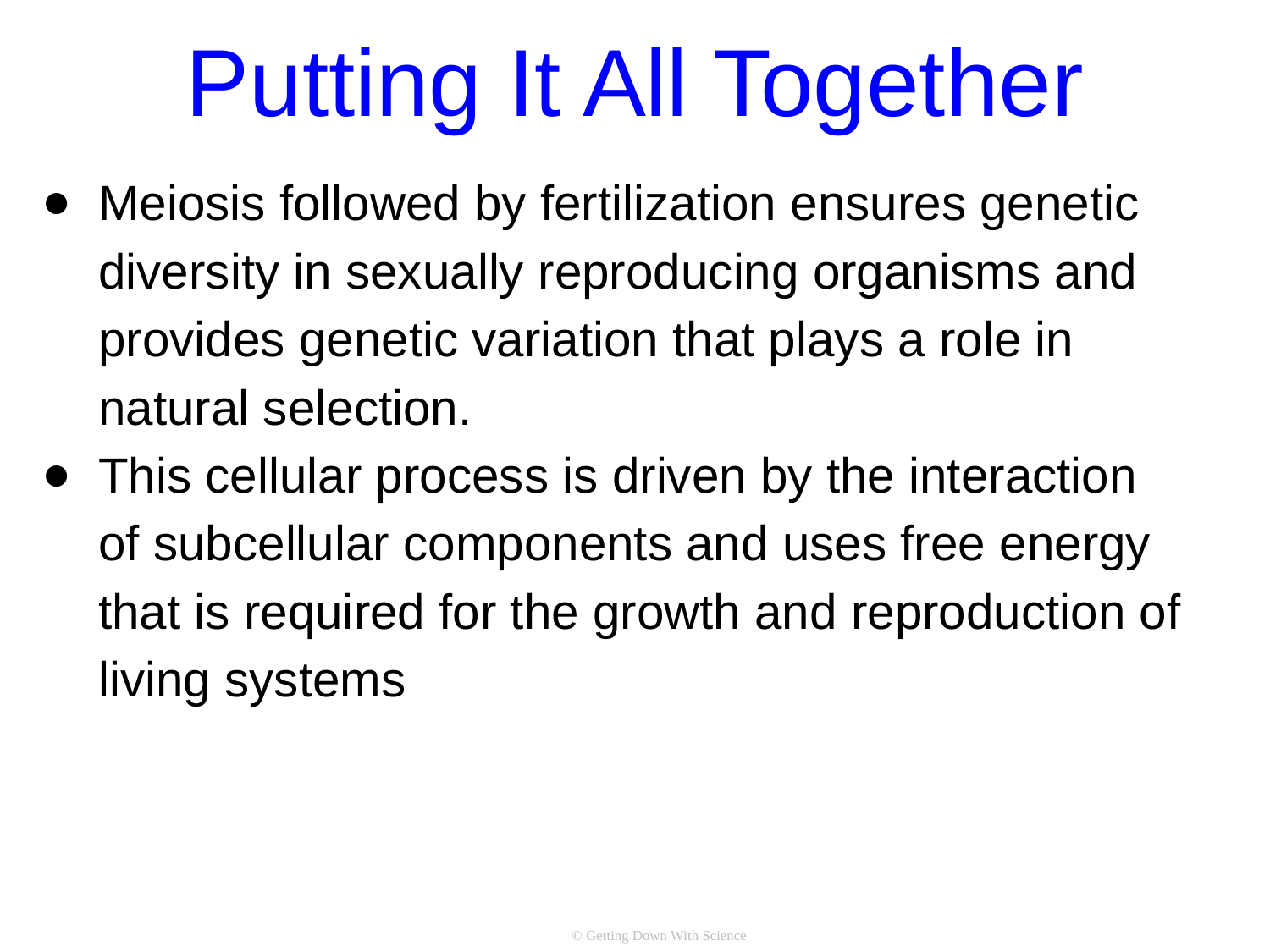

# Putting It All Together
Meiosis followed by fertilization ensures genetic diversity in sexually reproducing organisms and provides genetic variation that plays a role in natural selection.
This cellular process is driven by the interaction of subcellular components and uses free energy that is required for the growth and reproduction of living systems